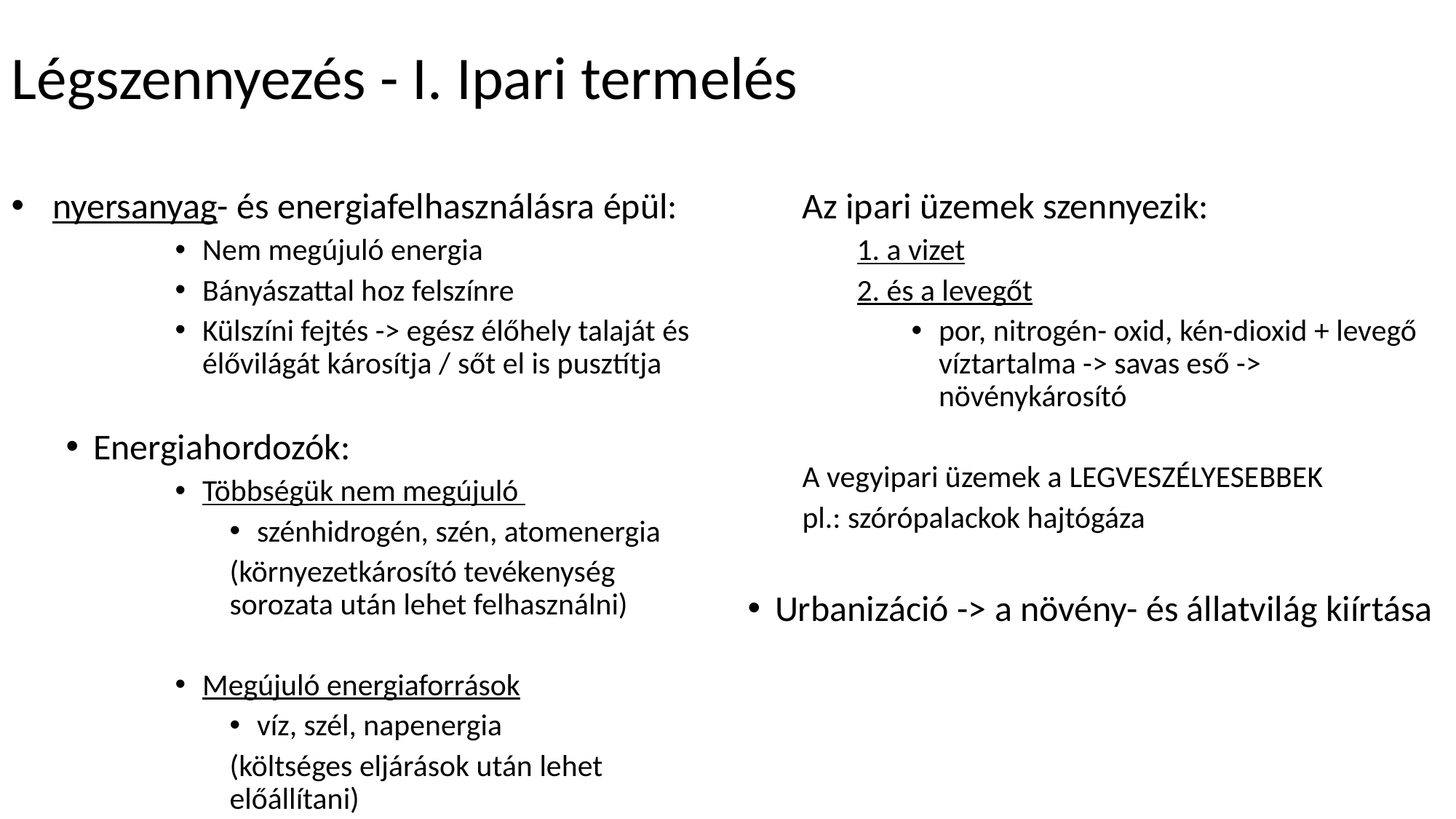

# Légszennyezés - I. Ipari termelés
nyersanyag- és energiafelhasználásra épül:
Nem megújuló energia
Bányászattal hoz felszínre
Külszíni fejtés -> egész élőhely talaját és élővilágát károsítja / sőt el is pusztítja

Energiahordozók:
Többségük nem megújuló
szénhidrogén, szén, atomenergia
(környezetkárosító tevékenység sorozata után lehet felhasználni)

Megújuló energiaforrások
víz, szél, napenergia
(költséges eljárások után lehet előállítani)
Az ipari üzemek szennyezik:
1. a vizet
2. és a levegőt
por, nitrogén- oxid, kén-dioxid + levegő víztartalma -> savas eső -> növénykárosító

A vegyipari üzemek a LEGVESZÉLYESEBBEK
pl.: szórópalackok hajtógáza

Urbanizáció -> a növény- és állatvilág kiírtása